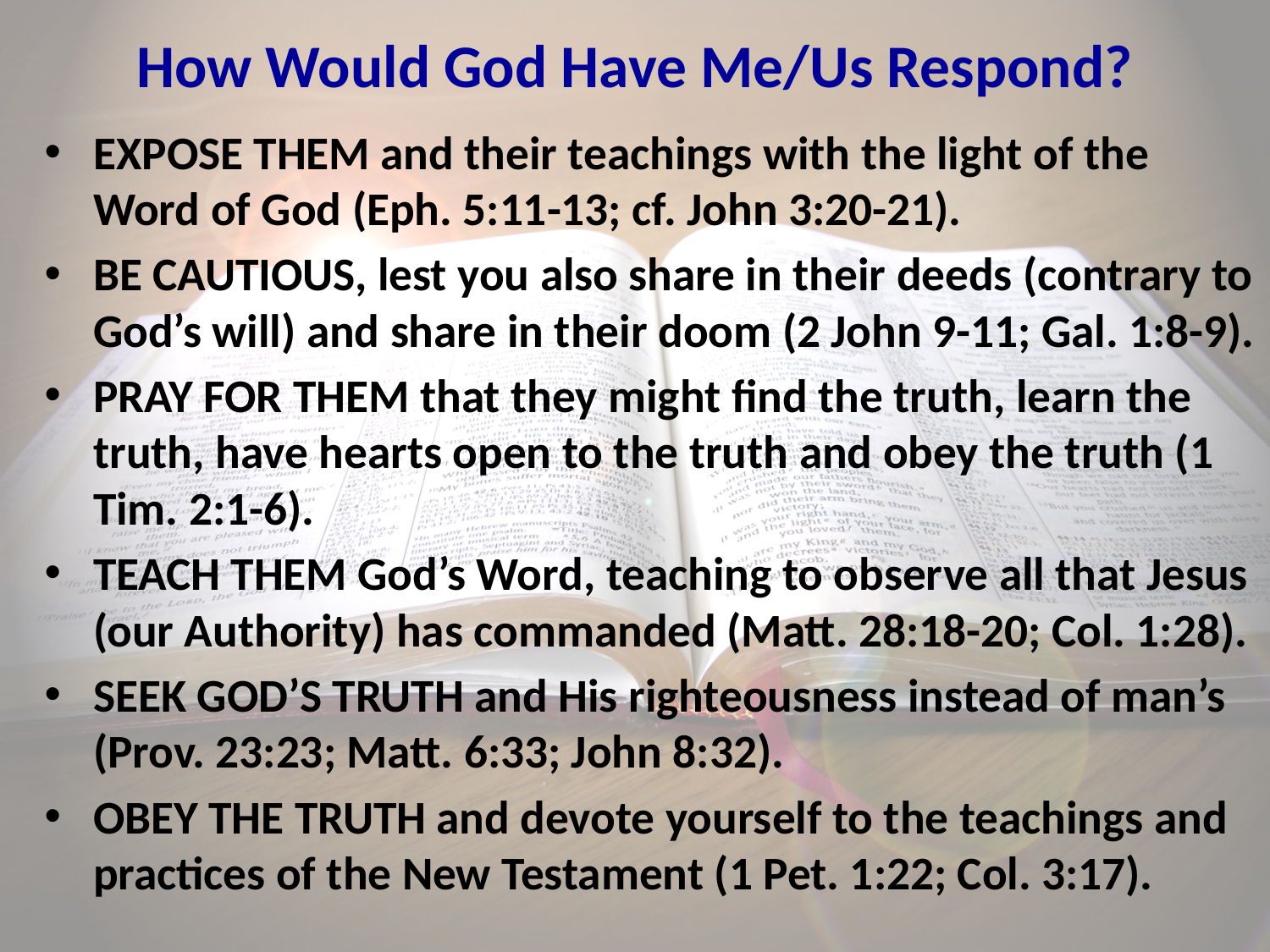

# How Would God Have Me/Us Respond?
EXPOSE THEM and their teachings with the light of the Word of God (Eph. 5:11-13; cf. John 3:20-21).
BE CAUTIOUS, lest you also share in their deeds (contrary to God’s will) and share in their doom (2 John 9-11; Gal. 1:8-9).
PRAY FOR THEM that they might find the truth, learn the truth, have hearts open to the truth and obey the truth (1 Tim. 2:1-6).
TEACH THEM God’s Word, teaching to observe all that Jesus (our Authority) has commanded (Matt. 28:18-20; Col. 1:28).
SEEK GOD’S TRUTH and His righteousness instead of man’s (Prov. 23:23; Matt. 6:33; John 8:32).
OBEY THE TRUTH and devote yourself to the teachings and practices of the New Testament (1 Pet. 1:22; Col. 3:17).